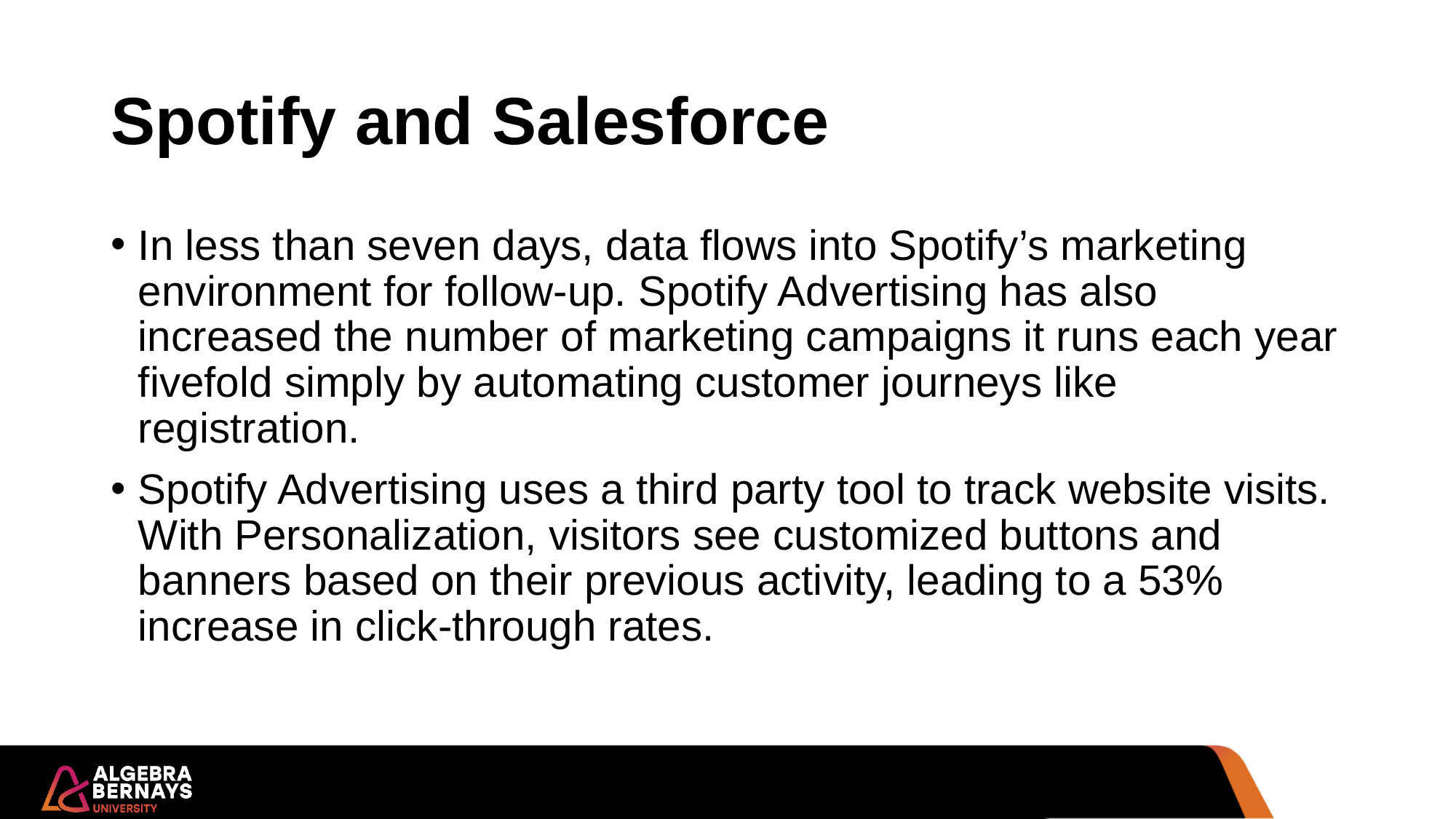

# Spotify and Salesforce
In less than seven days, data flows into Spotify’s marketing environment for follow-up. Spotify Advertising has also increased the number of marketing campaigns it runs each year fivefold simply by automating customer journeys like registration.
Spotify Advertising uses a third party tool to track website visits. With Personalization, visitors see customized buttons and banners based on their previous activity, leading to a 53% increase in click-through rates.